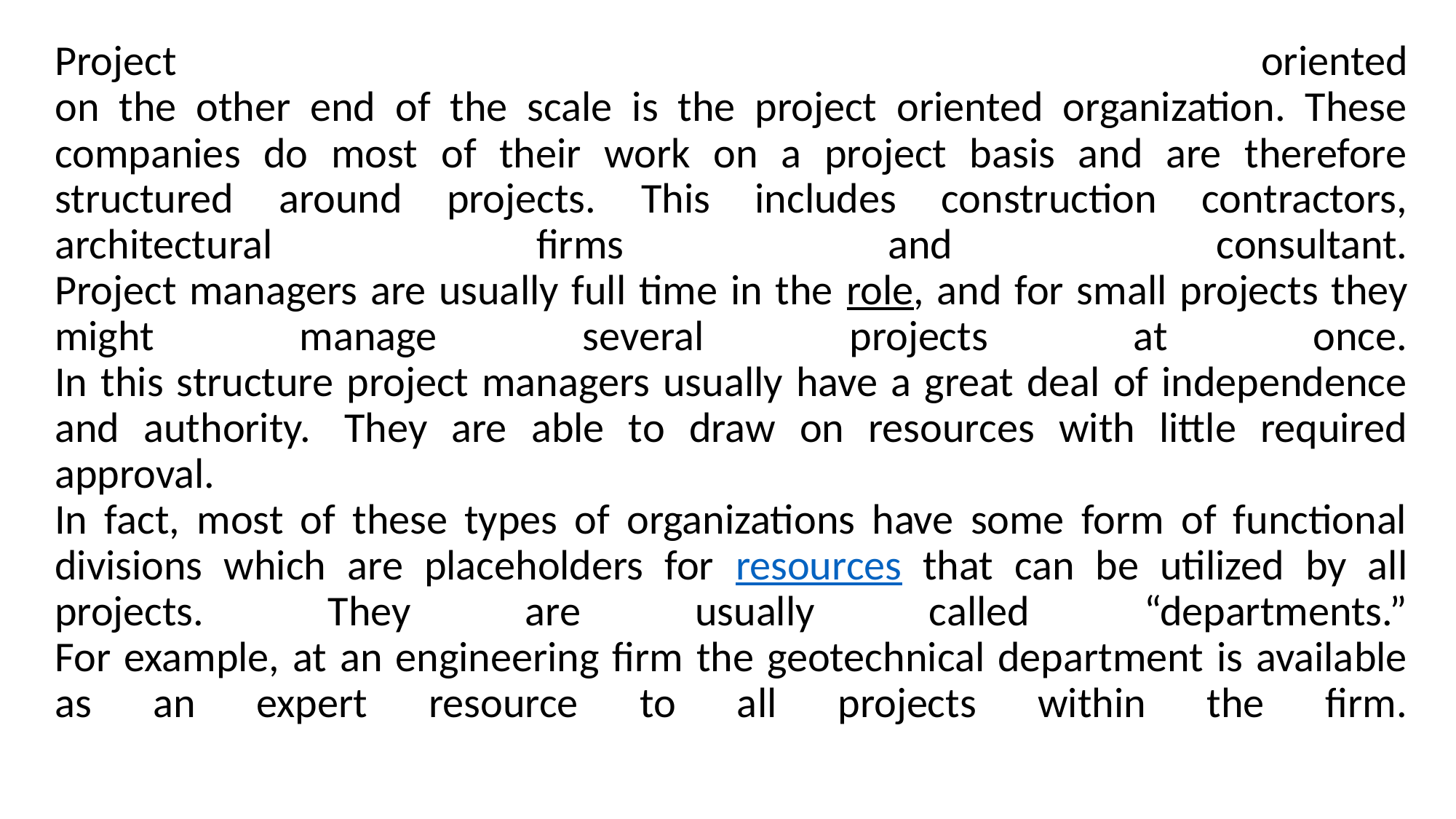

# Project oriented on the other end of the scale is the project oriented organization. These companies do most of their work on a project basis and are therefore structured around projects. This includes construction contractors, architectural firms and consultant. Project managers are usually full time in the role, and for small projects they might manage several projects at once. In this structure project managers usually have a great deal of independence and authority.  They are able to draw on resources with little required approval. In fact, most of these types of organizations have some form of functional divisions which are placeholders for resources that can be utilized by all projects.  They are usually called “departments.” For example, at an engineering firm the geotechnical department is available as an expert resource to all projects within the firm.